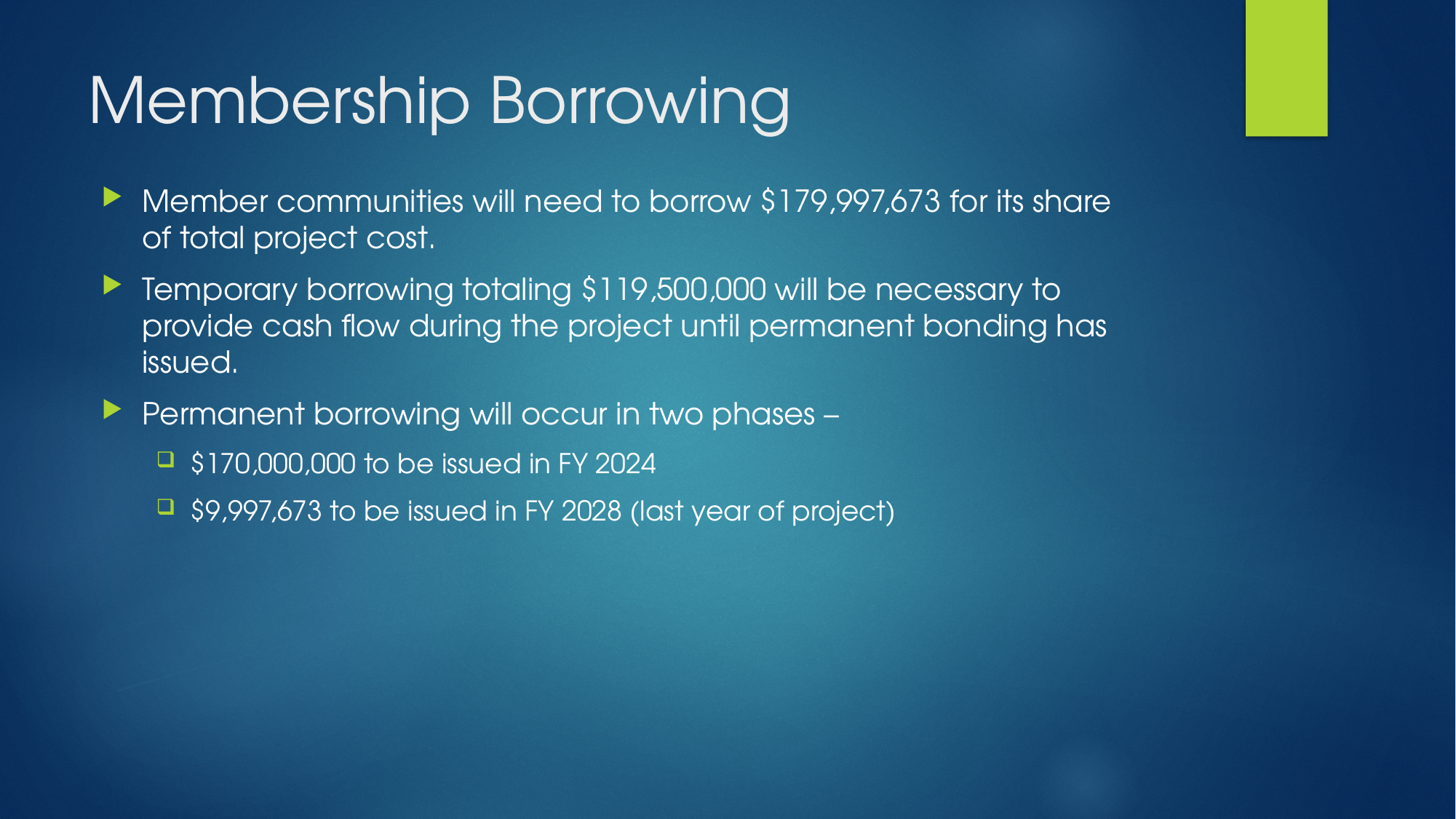

# Membership Borrowing
Member communities will need to borrow $179,997,673 for its share of total project cost.
Temporary borrowing totaling $119,500,000 will be necessary to provide cash flow during the project until permanent bonding has issued.
Permanent borrowing will occur in two phases –
$170,000,000 to be issued in FY 2024
$9,997,673 to be issued in FY 2028 (last year of project)